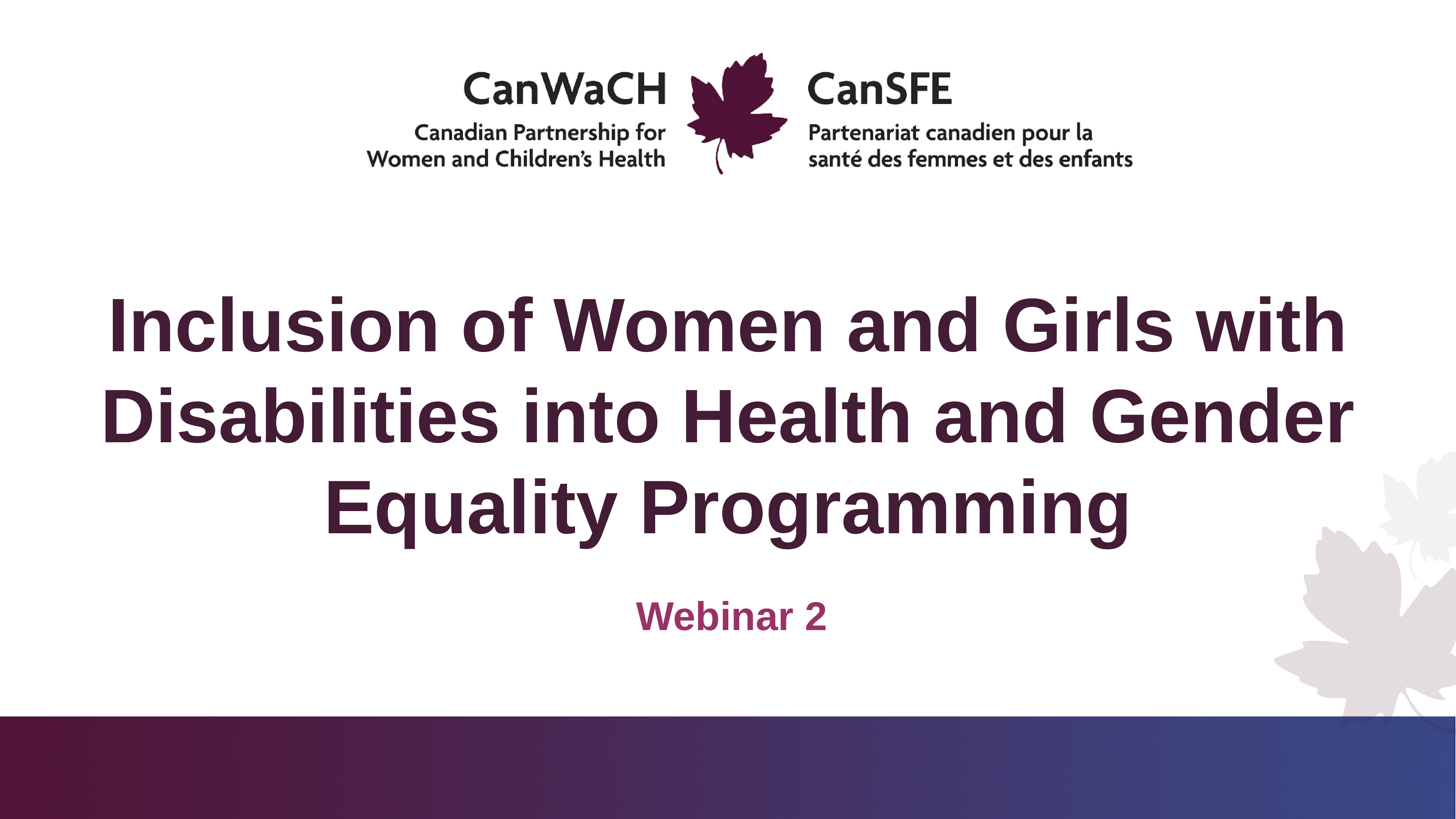

Inclusion of Women and Girls with Disabilities into Health and Gender Equality Programming

 Webinar 2